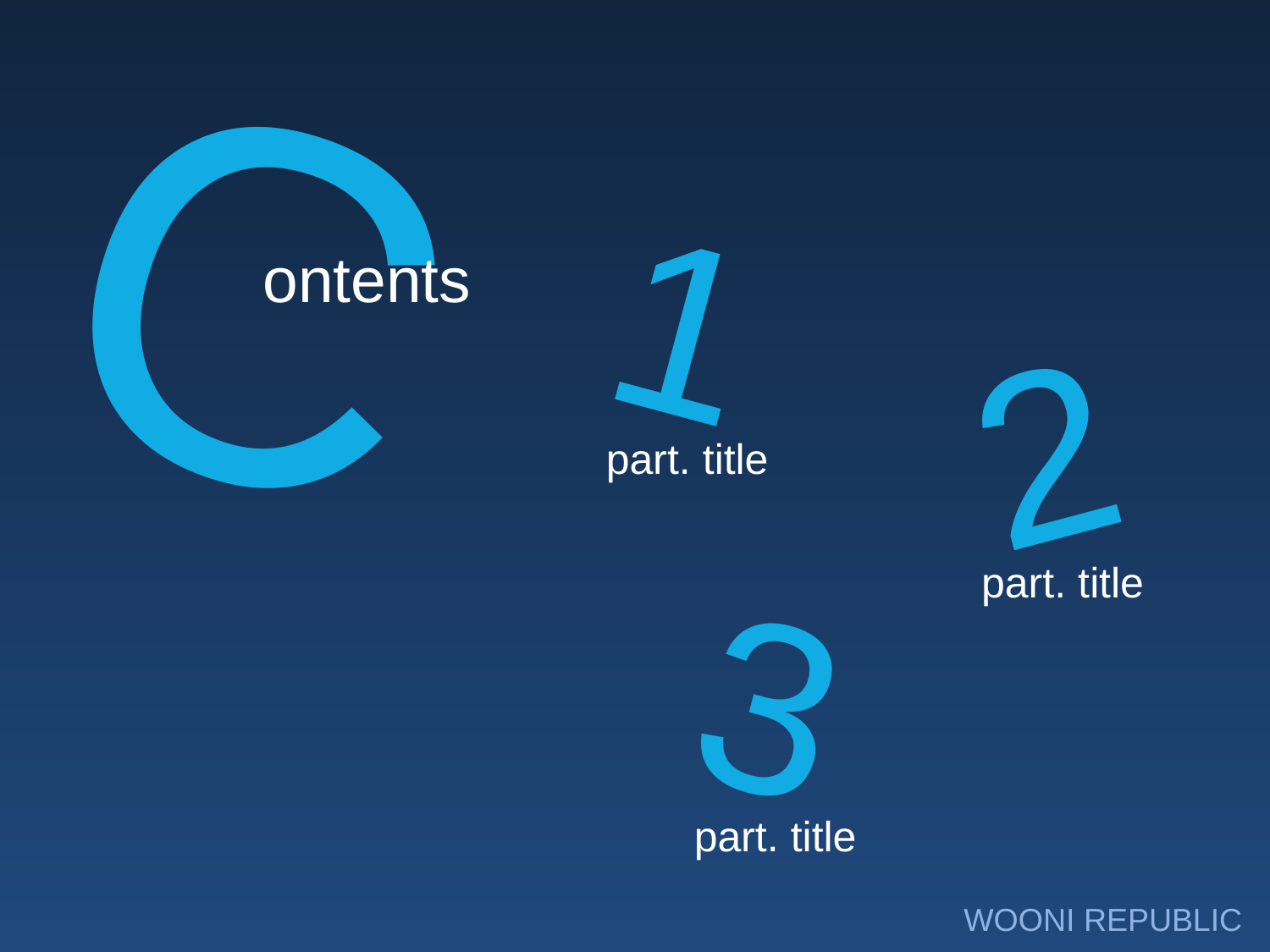

C
ontents
1
part. title
2
part. title
3
part. title
WOONI REPUBLIC